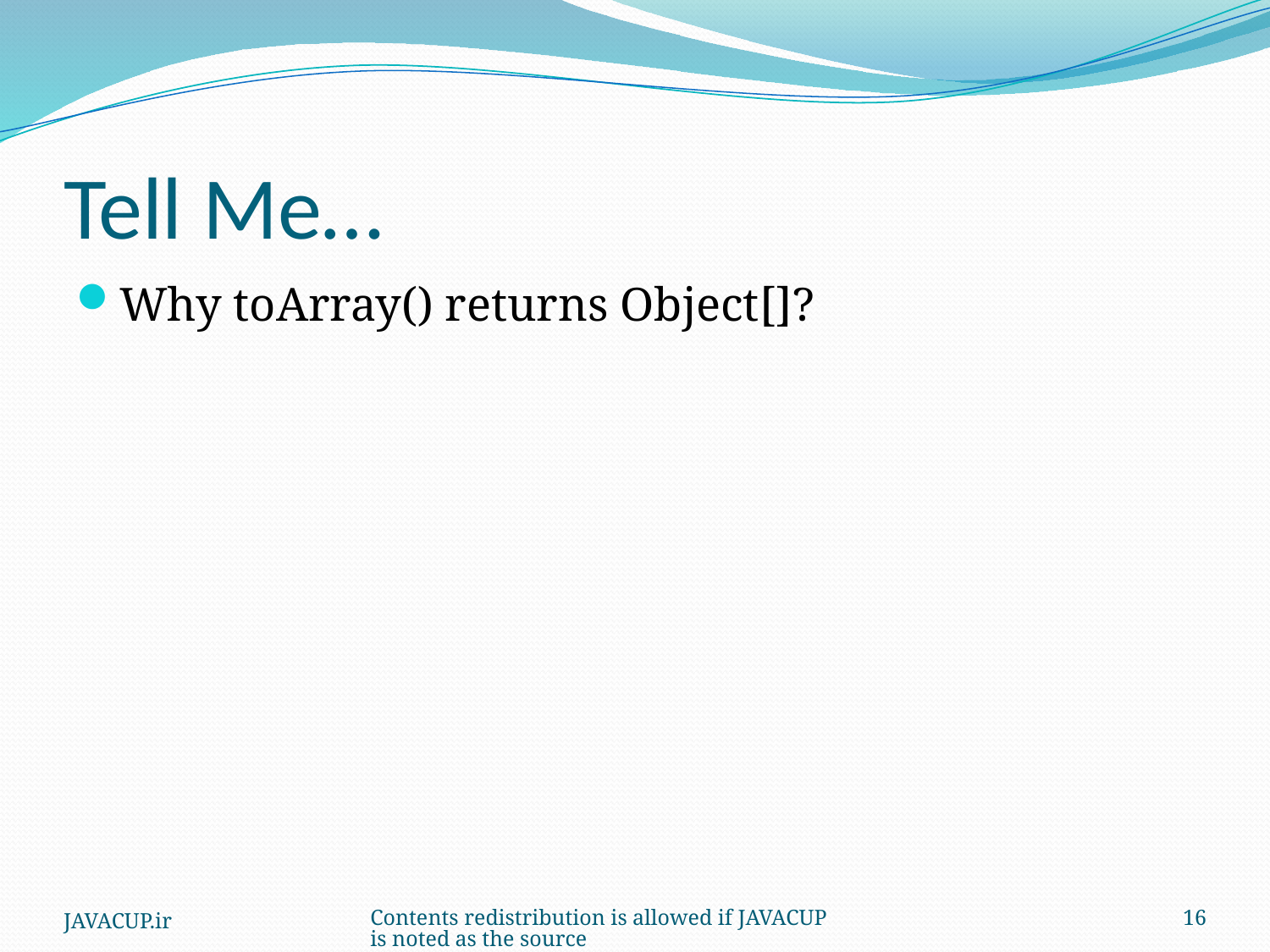

# Tell Me…
Why toArray() returns Object[]?
JAVACUP.ir
Contents redistribution is allowed if JAVACUP is noted as the source
16